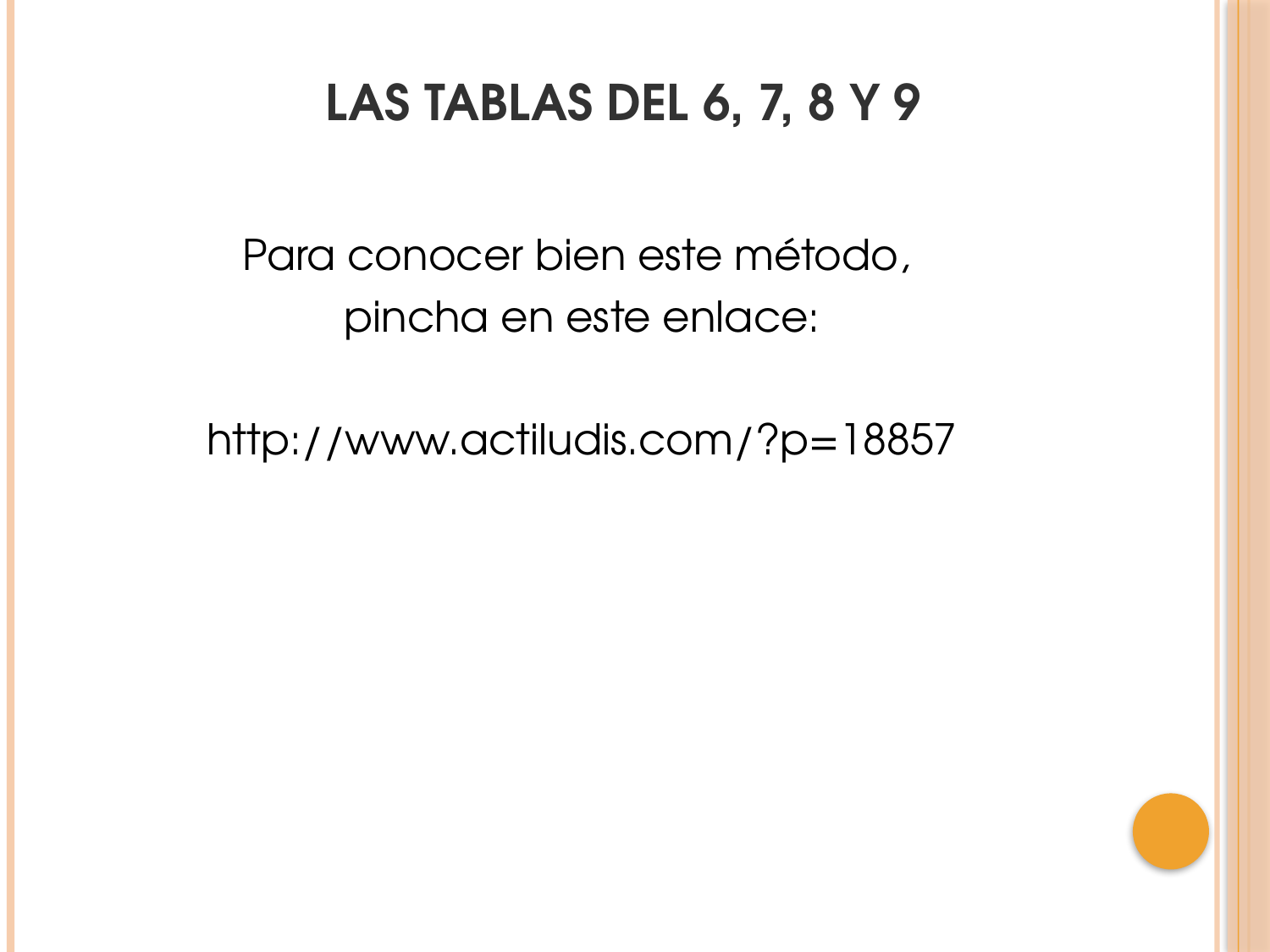

LAS TABLAS DEL 6, 7, 8 Y 9
Para conocer bien este método,
pincha en este enlace:

http://www.actiludis.com/?p=18857